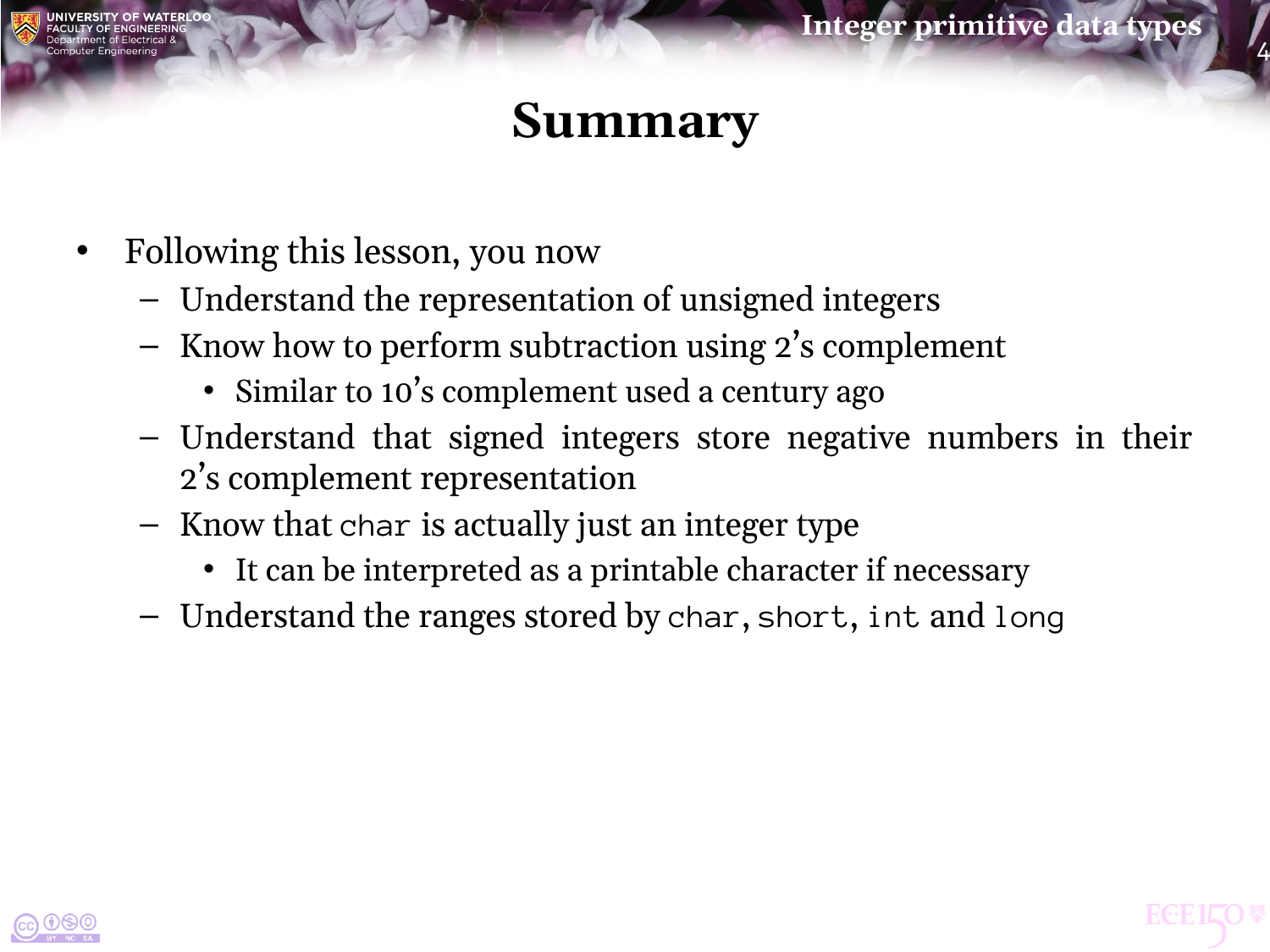

# Summary
Following this lesson, you now
Understand the representation of unsigned integers
Know how to perform subtraction using 2’s complement
Similar to 10’s complement used a century ago
Understand that signed integers store negative numbers in their
2’s complement representation
Know that char is actually just an integer type
It can be interpreted as a printable character if necessary
Understand the ranges stored by char, short, int and long